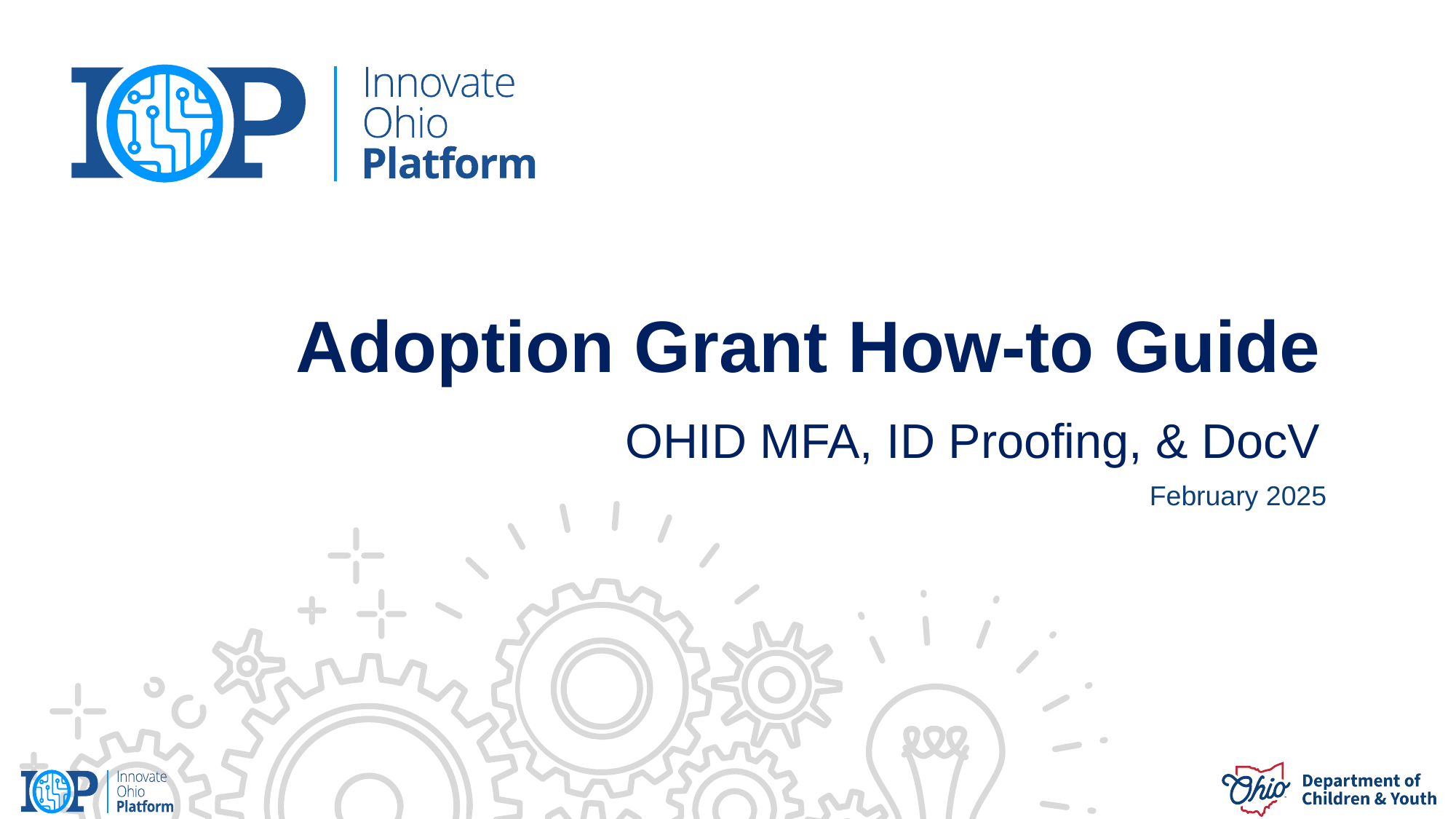

# Adoption Grant How-to Guide
OHID MFA, ID Proofing, & DocV
February 2025